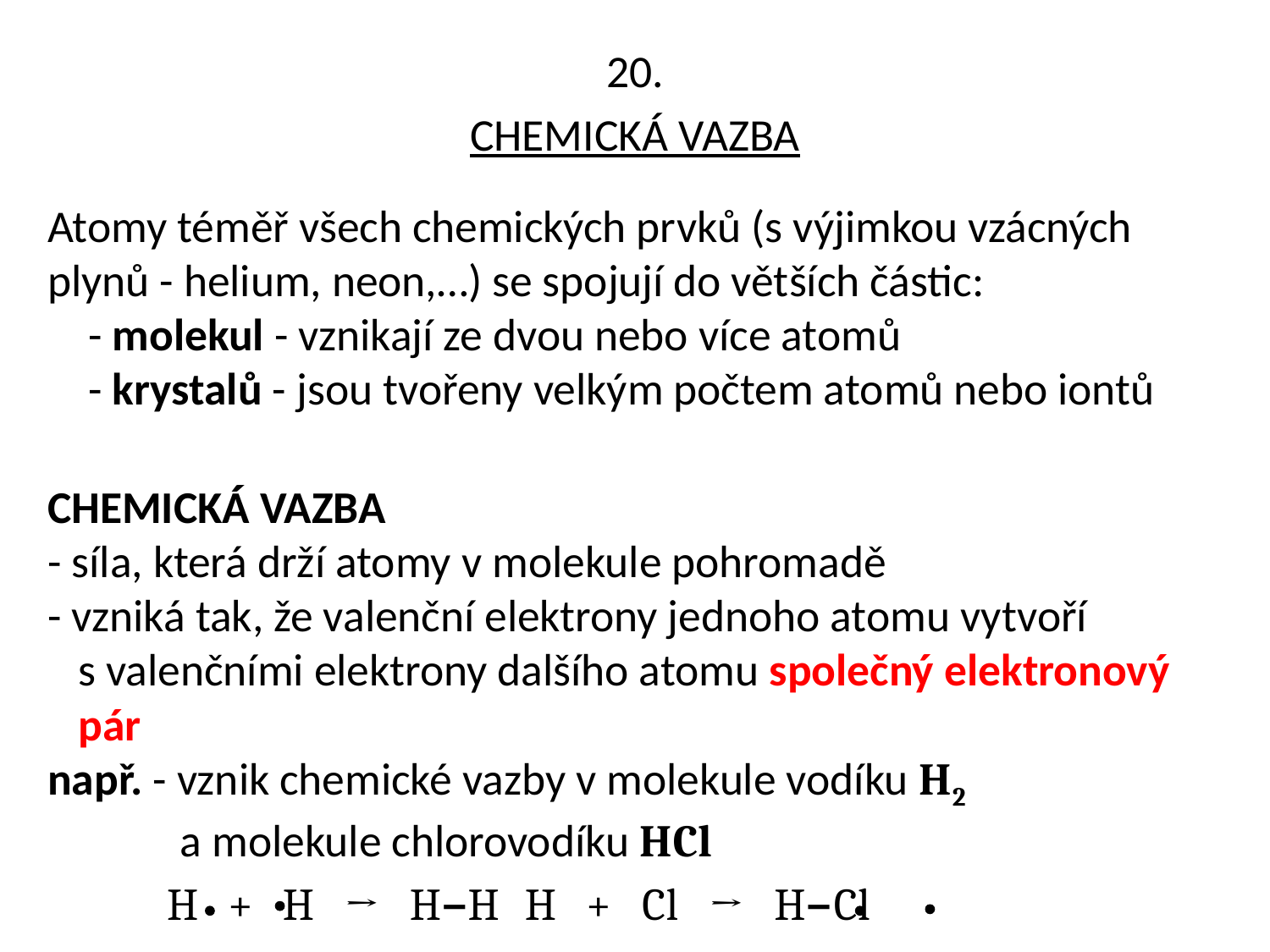

20.
CHEMICKÁ VAZBA
Atomy téměř všech chemických prvků (s výjimkou vzácných plynů - helium, neon,…) se spojují do větších částic:
    - molekul - vznikají ze dvou nebo více atomů
    - krystalů - jsou tvořeny velkým počtem atomů nebo iontů
CHEMICKÁ VAZBA
- síla, která drží atomy v molekule pohromadě
- vzniká tak, že valenční elektrony jednoho atomu vytvoří
   s valenčními elektrony dalšího atomu společný elektronový
   pár
např. - vznik chemické vazby v molekule vodíku H2
             a molekule chlorovodíku HCl
            H   +   H   →   H−H 			 H   +   Cl   →   H−Cl